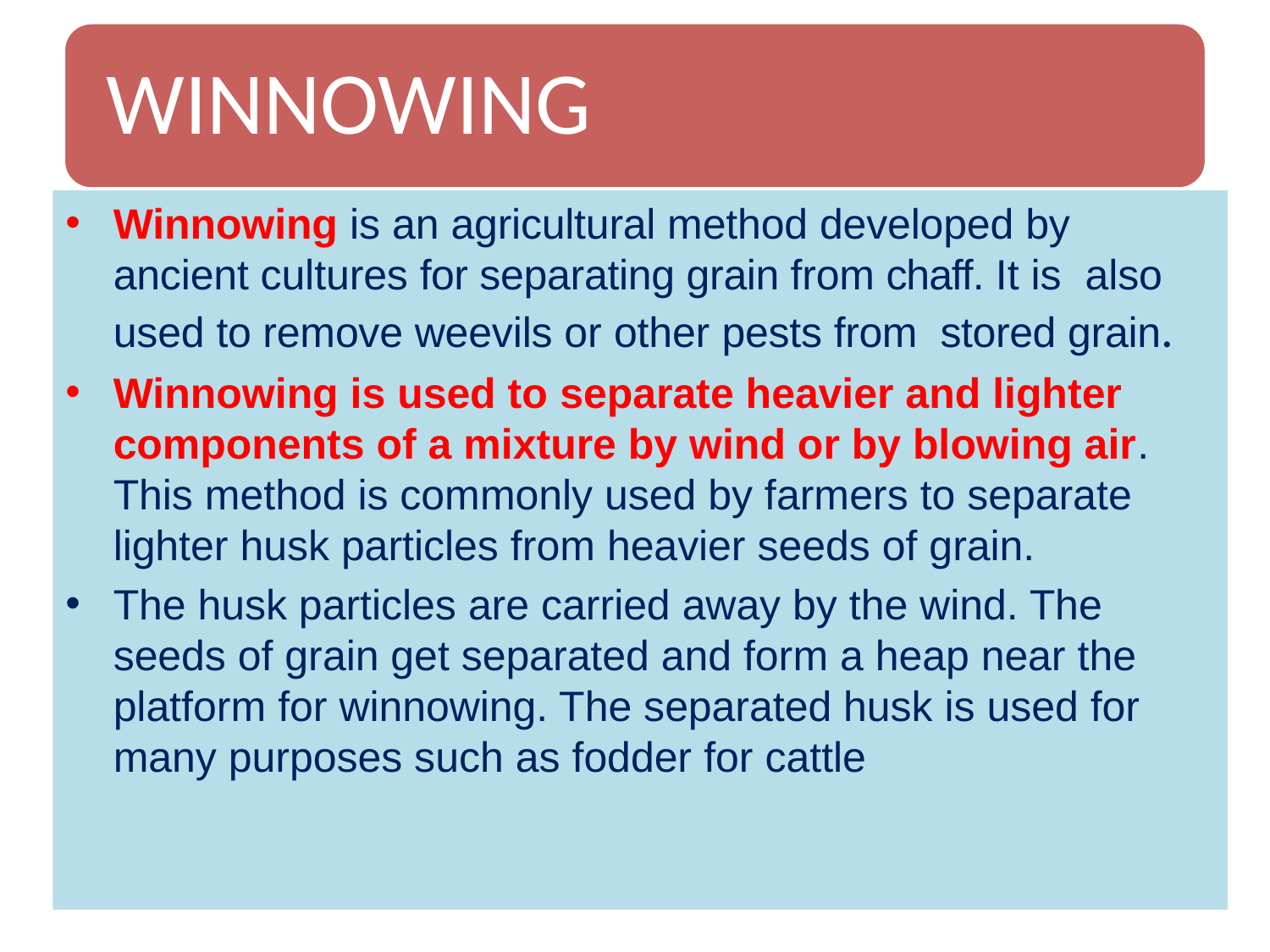

WINNOWING
Winnowing is an agricultural method developed by  ancient cultures for separating grain from chaff. It is  also used to remove weevils or other pests from  stored grain.
Winnowing is used to separate heavier and lighter components of a mixture by wind or by blowing air. This method is commonly used by farmers to separate lighter husk particles from heavier seeds of grain.
The husk particles are carried away by the wind. The seeds of grain get separated and form a heap near the platform for winnowing. The separated husk is used for many purposes such as fodder for cattle